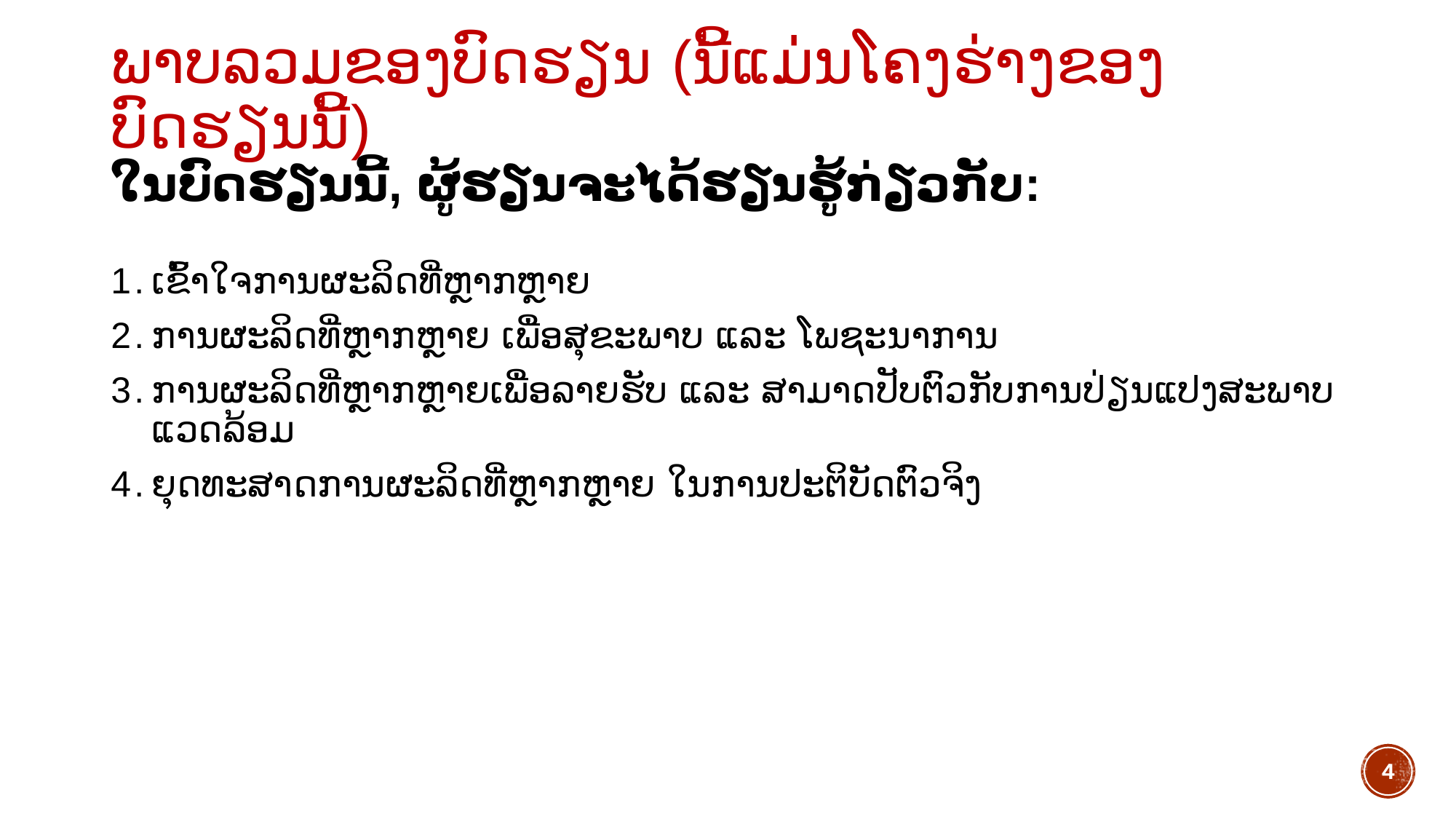

# ພາບລວມຂອງບົດຮຽນ (ນີ້ແມ່ນໂຄງຮ່າງຂອງບົດຮຽນນີ້)
ໃນບົດຮຽນນີ້, ຜູ້ຮຽນຈະໄດ້ຮຽນຮູ້ກ່ຽວກັບ:

ເຂົ້າໃຈການຜະລິດທີ່ຫຼາກຫຼາຍ
ການຜະລິດທີ່ຫຼາກຫຼາຍ ເພື່ອສຸຂະພາບ ແລະ ໂພຊະນາການ
ການຜະລິດທີ່ຫຼາກຫຼາຍເພື່ອລາຍຮັບ ແລະ ສາມາດປັບຕົວກັບການປ່ຽນແປງສະພາບແວດລ້ອມ
ຍຸດທະສາດການຜະລິດທີ່ຫຼາກຫຼາຍ ໃນການປະຕິບັດຕົວຈິງ
4